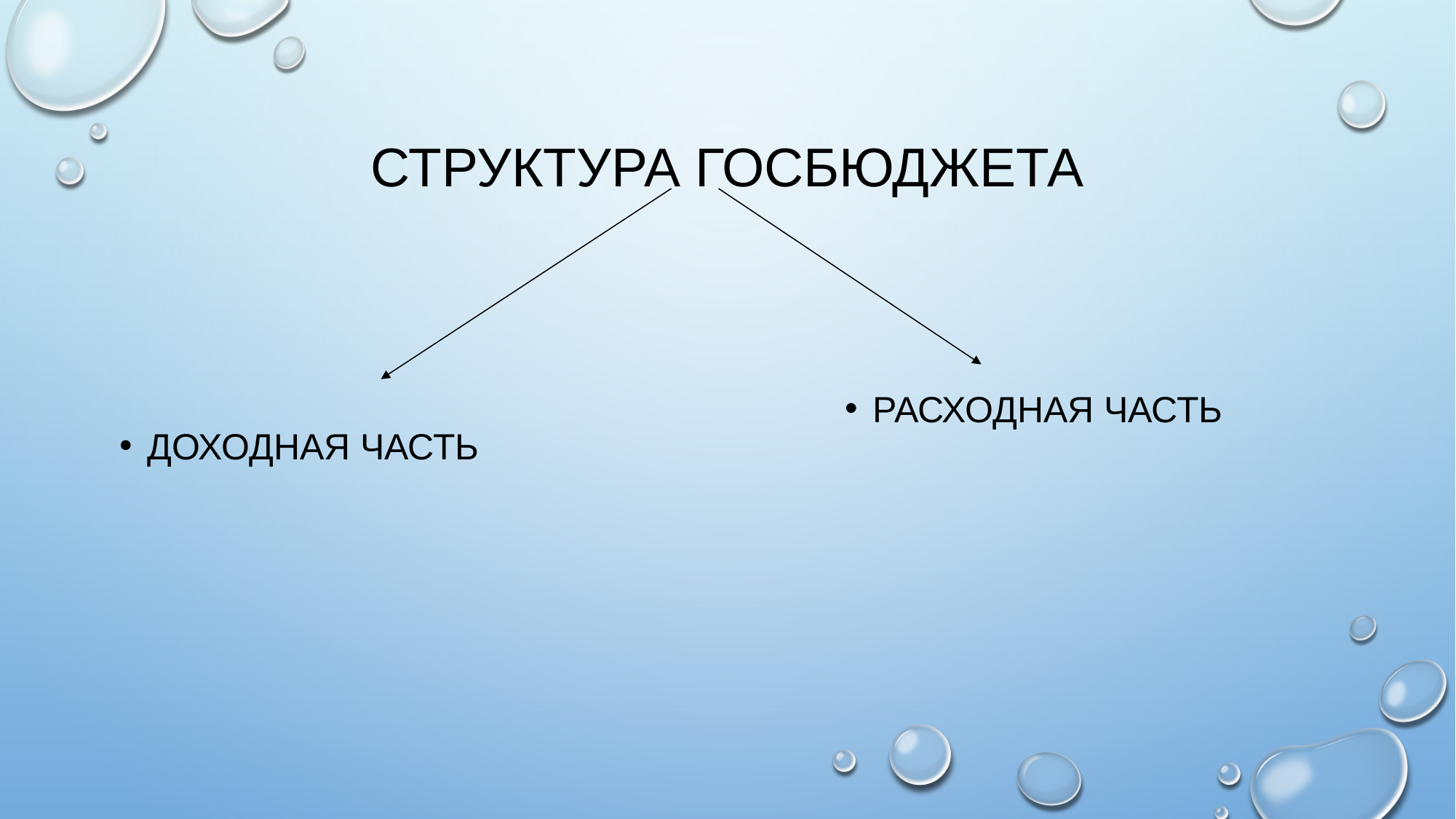

# Структура госбюджета

Доходная часть
Расходная часть